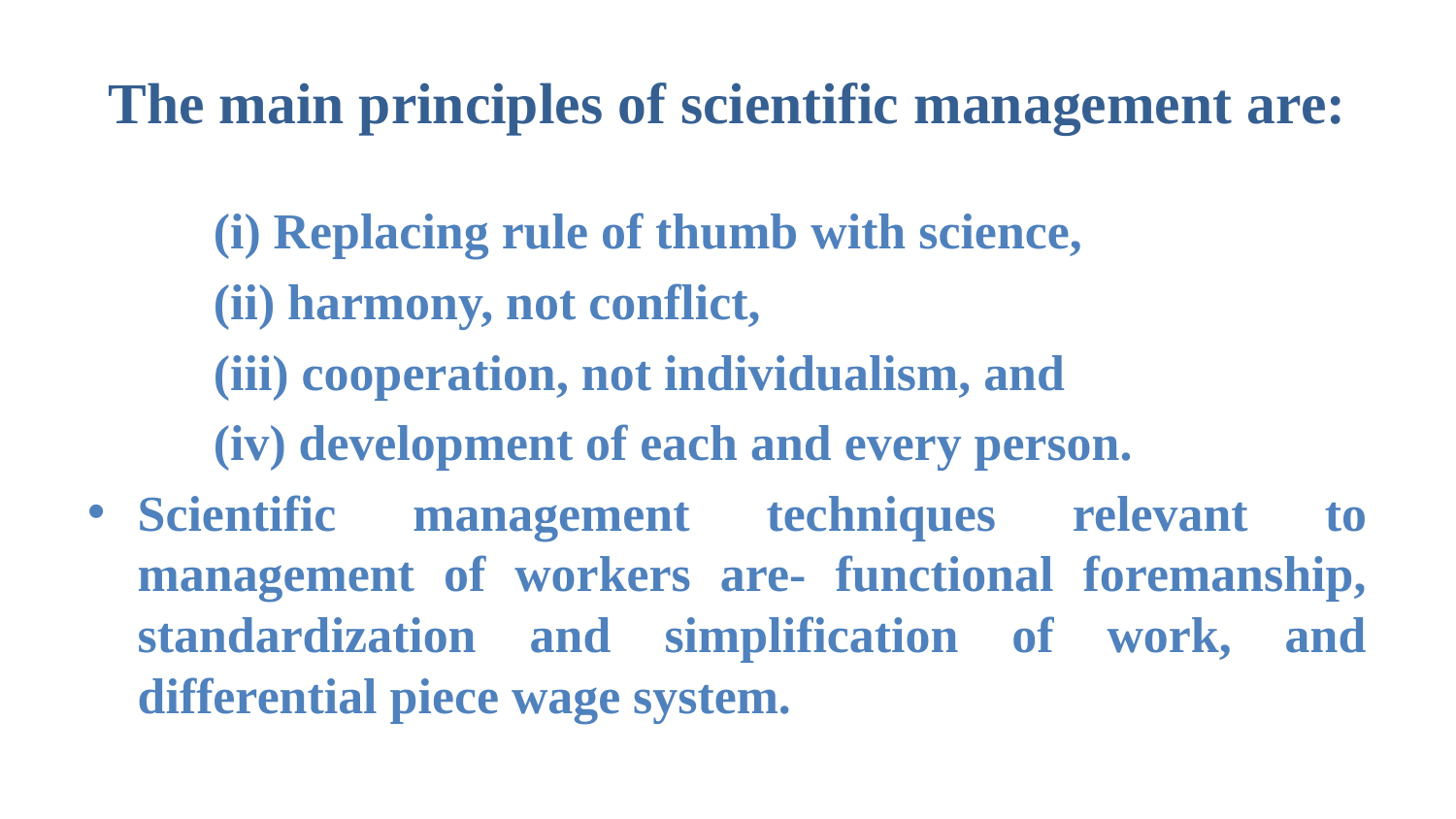

# The main principles of scientific management are:
          (i) Replacing rule of thumb with science,
          (ii) harmony, not conflict,
          (iii) cooperation, not individualism, and
          (iv) development of each and every person.
Scientific management techniques relevant to management of workers are- functional foremanship, standardization and simplification of work, and differential piece wage system.